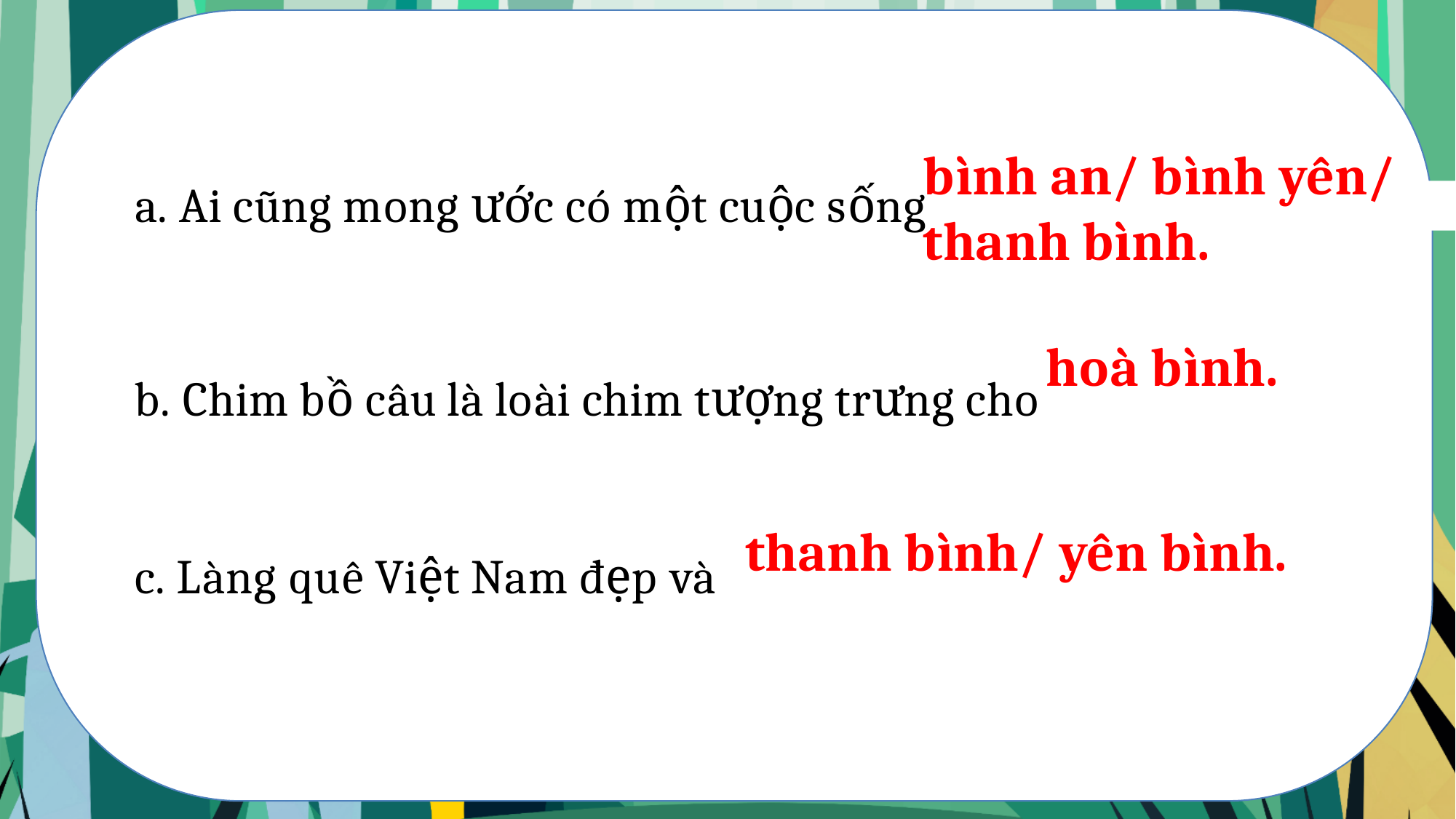

a. Ai cũng mong ước có một cuộc sống

b. Chim bồ câu là loài chim tượng trưng cho

c. Làng quê Việt Nam đẹp và
bình an/ bình yên/
thanh bình.
hoà bình.
thanh bình/ yên bình.